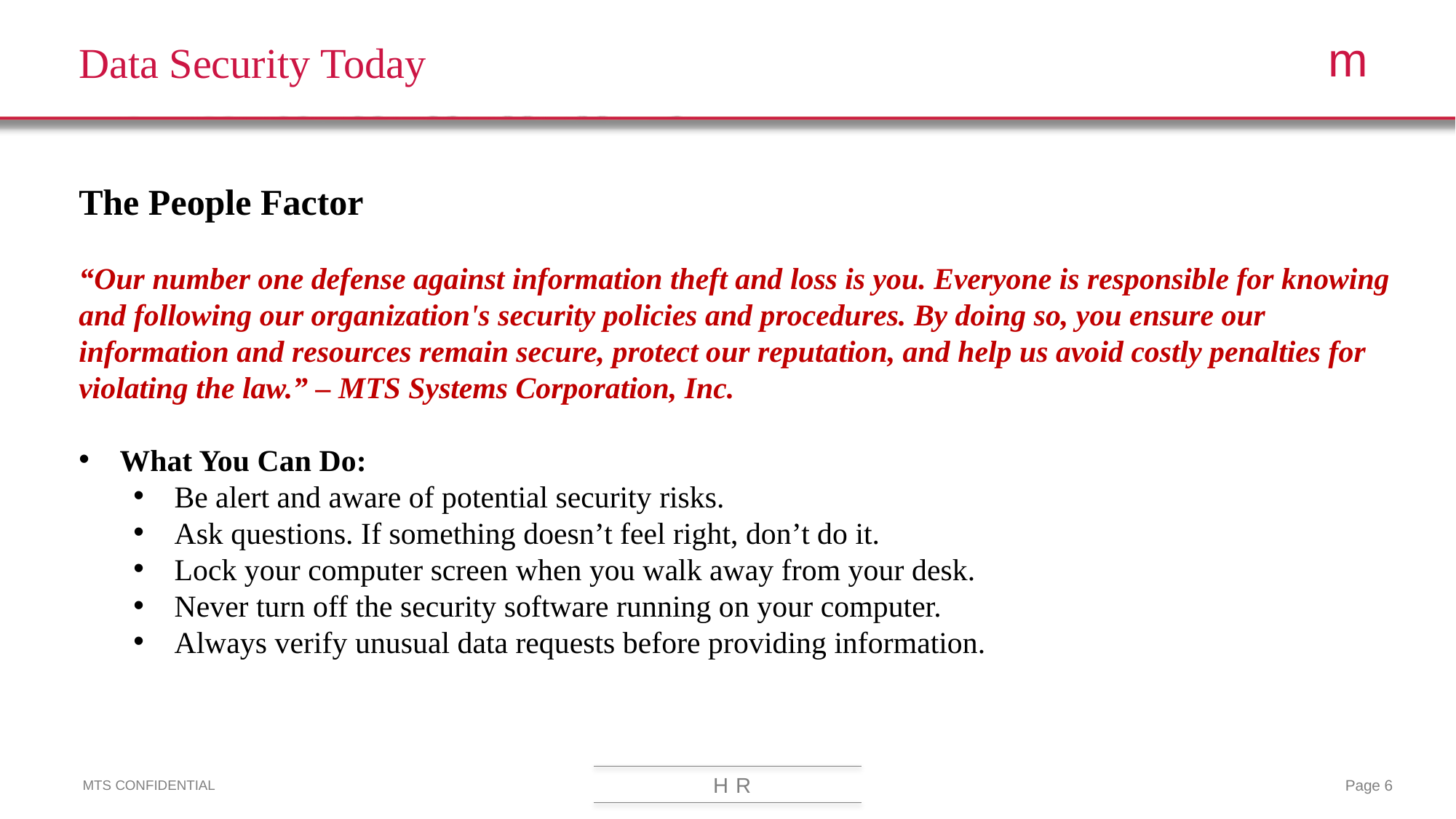

# Data Security Today
The People Factor

“Our number one defense against information theft and loss is you. Everyone is responsible for knowing and following our organization's security policies and procedures. By doing so, you ensure our information and resources remain secure, protect our reputation, and help us avoid costly penalties for violating the law.” – MTS Systems Corporation, Inc.

What You Can Do:
Be alert and aware of potential security risks.
Ask questions. If something doesn’t feel right, don’t do it.
Lock your computer screen when you walk away from your desk.
Never turn off the security software running on your computer.
Always verify unusual data requests before providing information.